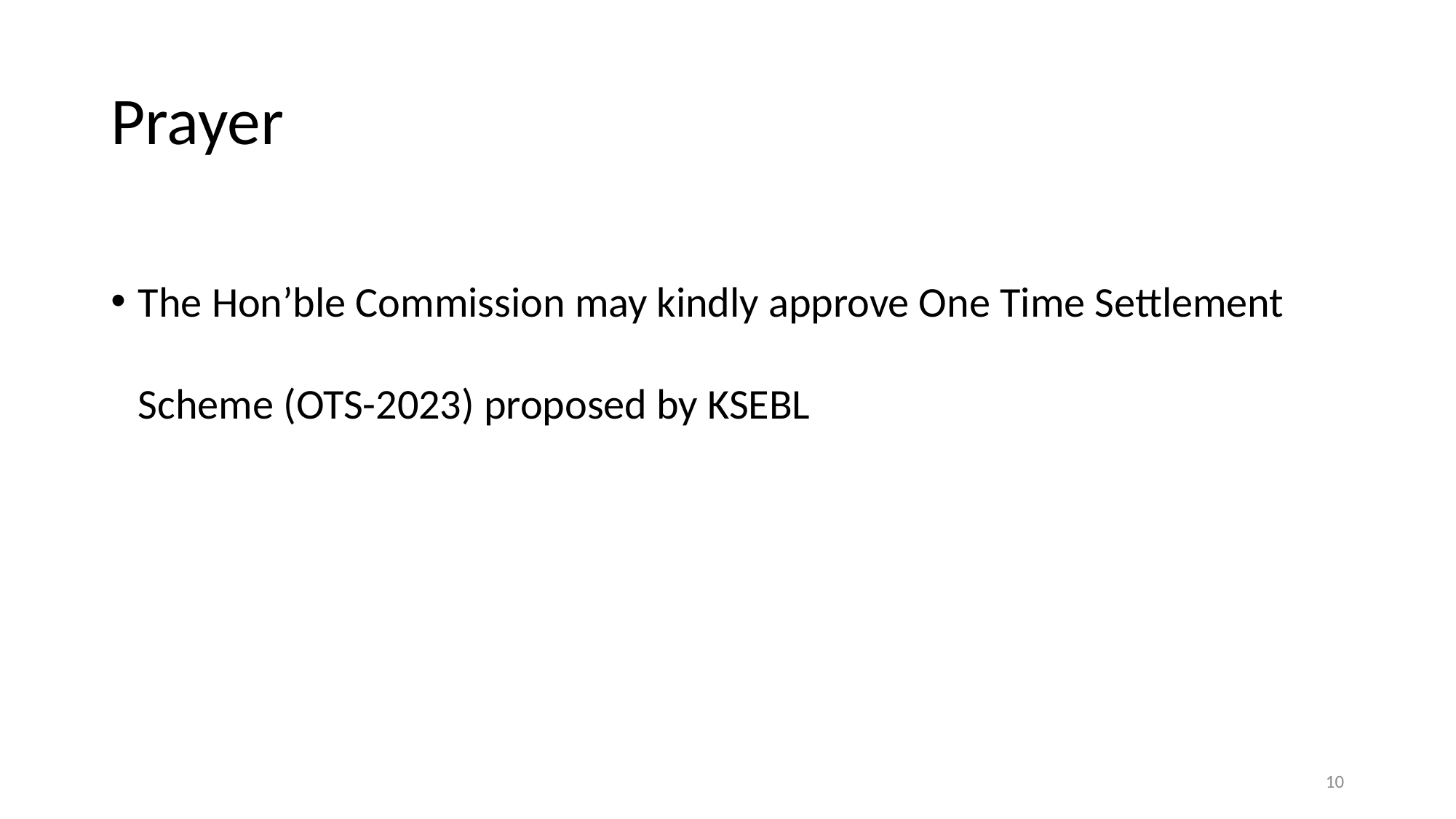

# Prayer
The Hon’ble Commission may kindly approve One Time Settlement Scheme (OTS-2023) proposed by KSEBL
10